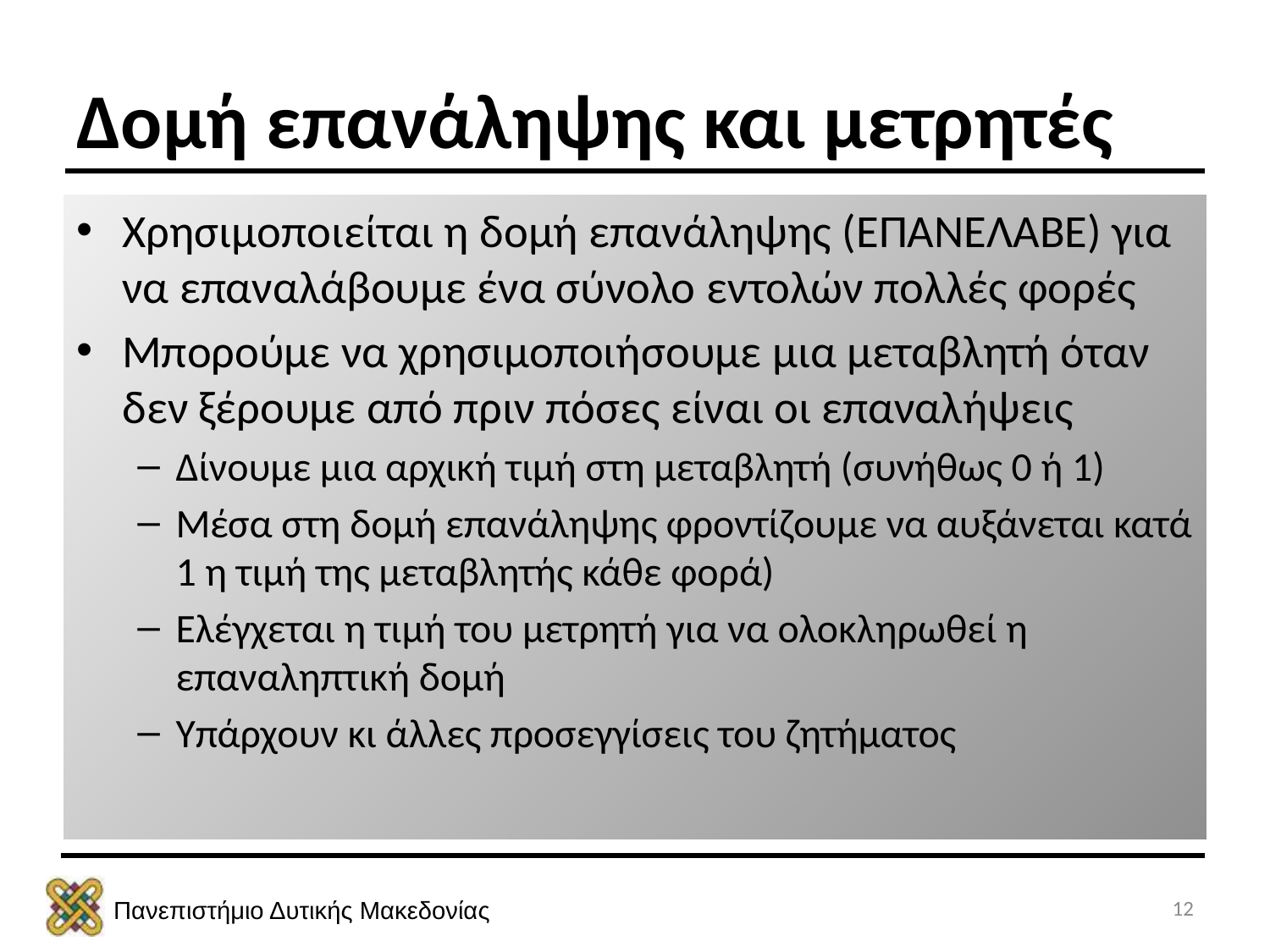

# Δομή επανάληψης και μετρητές
Χρησιμοποιείται η δομή επανάληψης (ΕΠΑΝΕΛΑΒΕ) για να επαναλάβουμε ένα σύνολο εντολών πολλές φορές
Μπορούμε να χρησιμοποιήσουμε μια μεταβλητή όταν δεν ξέρουμε από πριν πόσες είναι οι επαναλήψεις
Δίνουμε μια αρχική τιμή στη μεταβλητή (συνήθως 0 ή 1)
Μέσα στη δομή επανάληψης φροντίζουμε να αυξάνεται κατά 1 η τιμή της μεταβλητής κάθε φορά)
Ελέγχεται η τιμή του μετρητή για να ολοκληρωθεί η επαναληπτική δομή
Υπάρχουν κι άλλες προσεγγίσεις του ζητήματος
12